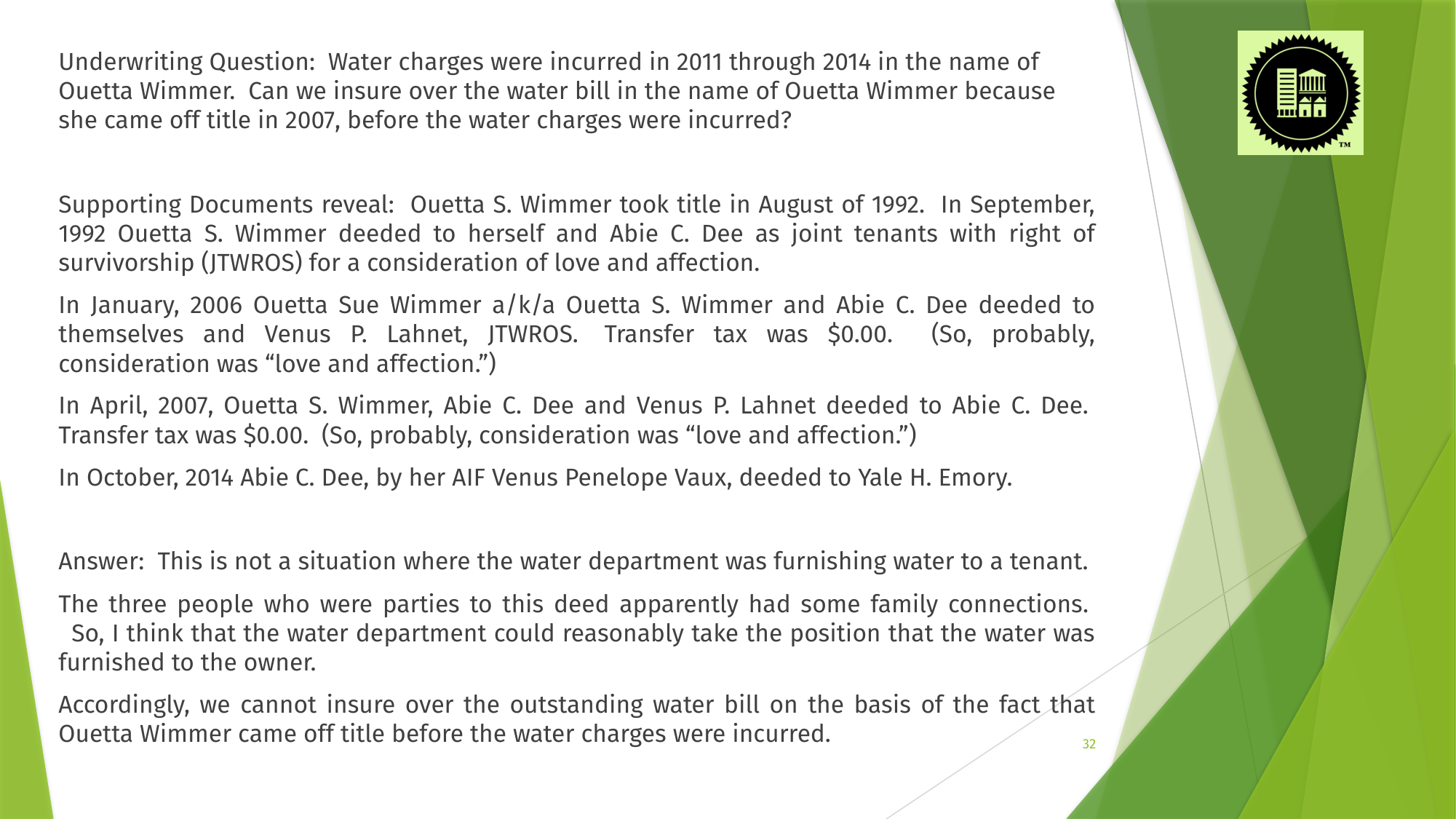

Underwriting Question:  Water charges were incurred in 2011 through 2014 in the name of Ouetta Wimmer.  Can we insure over the water bill in the name of Ouetta Wimmer because she came off title in 2007, before the water charges were incurred?

Supporting Documents reveal:  Ouetta S. Wimmer took title in August of 1992.  In September, 1992 Ouetta S. Wimmer deeded to herself and Abie C. Dee as joint tenants with right of survivorship (JTWROS) for a consideration of love and affection.
In January, 2006 Ouetta Sue Wimmer a/k/a Ouetta S. Wimmer and Abie C. Dee deeded to themselves and Venus P. Lahnet, JTWROS.  Transfer tax was $0.00.  (So, probably, consideration was “love and affection.”)
In April, 2007, Ouetta S. Wimmer, Abie C. Dee and Venus P. Lahnet deeded to Abie C. Dee.  Transfer tax was $0.00.  (So, probably, consideration was “love and affection.”)
In October, 2014 Abie C. Dee, by her AIF Venus Penelope Vaux, deeded to Yale H. Emory.

Answer:  This is not a situation where the water department was furnishing water to a tenant.
The three people who were parties to this deed apparently had some family connections.    So, I think that the water department could reasonably take the position that the water was furnished to the owner.
Accordingly, we cannot insure over the outstanding water bill on the basis of the fact that Ouetta Wimmer came off title before the water charges were incurred.

32